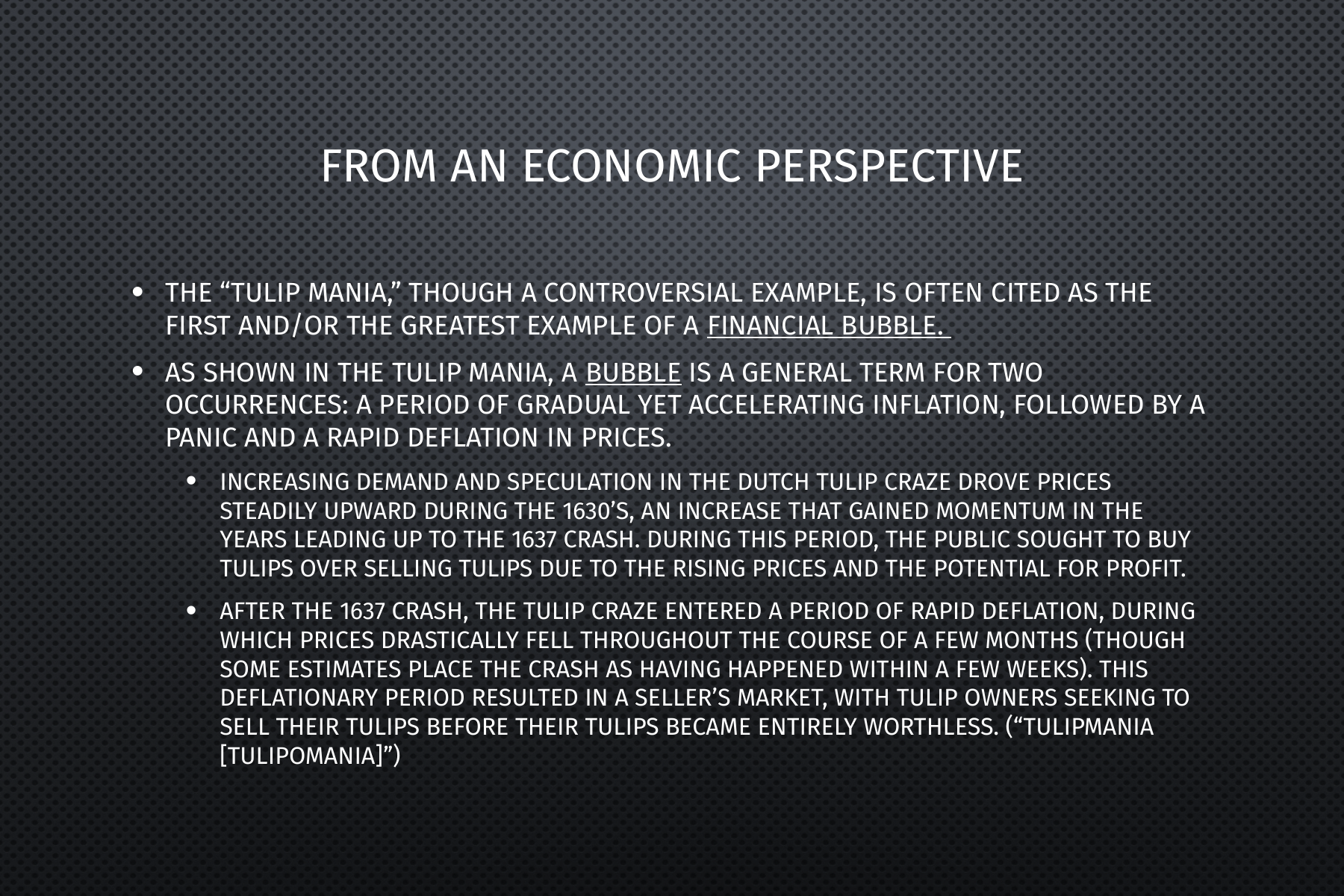

# From an Economic Perspective
The “tulip mania,” though a controversial example, is often cited as the first and/or the greatest example of a financial bubble.
As shown in the tulip mania, a bubble is a general term for two occurrences: a period of gradual yet accelerating inflation, followed by a panic and a rapid deflation in prices.
Increasing demand and speculation in the Dutch tulip craze drove prices steadily upward during the 1630’s, an increase that gained momentum in the years leading up to the 1637 crash. During this period, the public sought to buy tulips over selling tulips due to the rising prices and the potential for profit.
After the 1637 crash, the tulip craze entered a period of rapid deflation, during which prices drastically fell throughout the course of a few months (though some estimates place the crash as having happened within a few weeks). This deflationary period resulted in a seller’s market, with tulip owners seeking to sell their tulips before their tulips became entirely worthless. (“Tulipmania [Tulipomania]”)